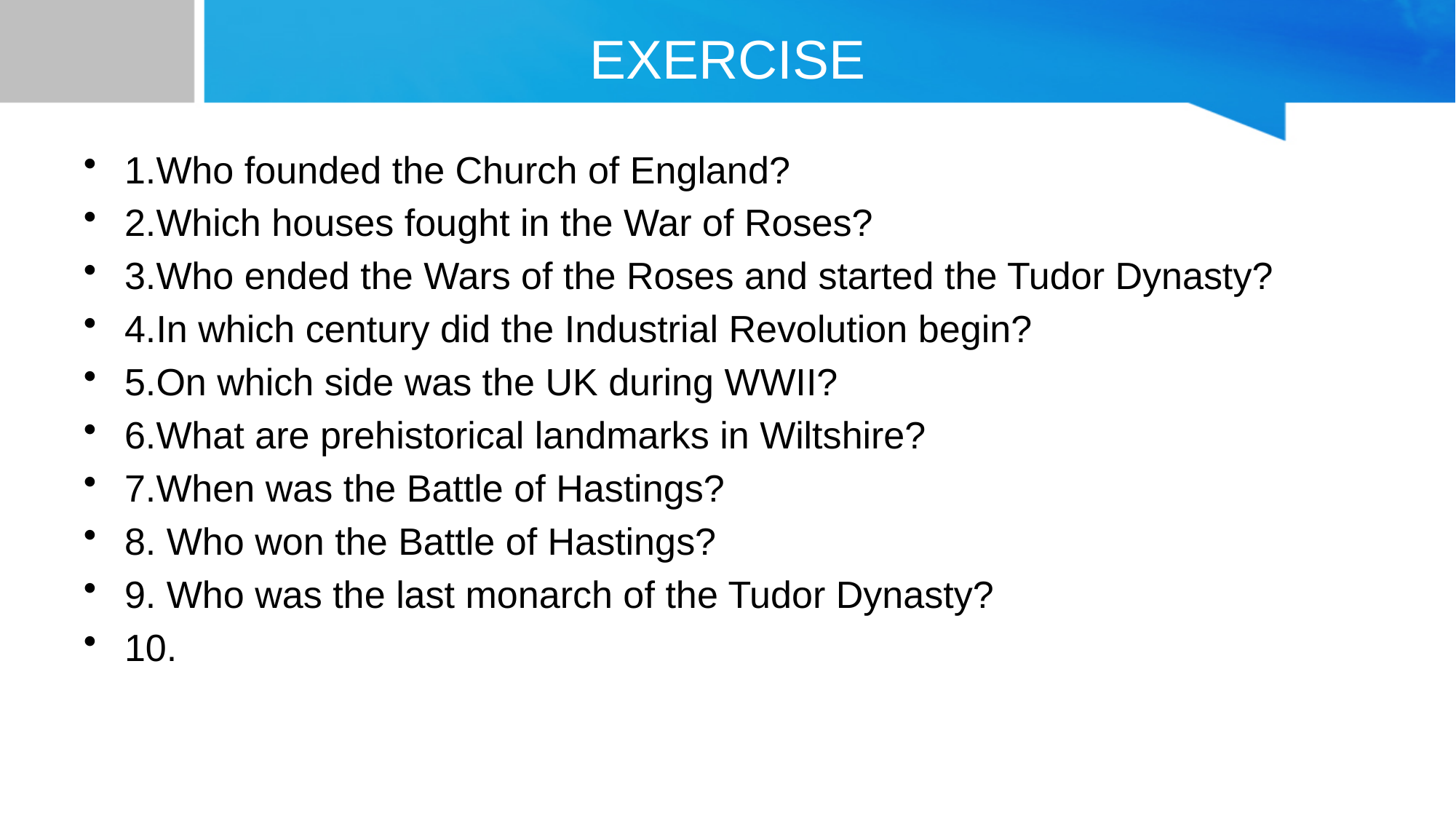

# EXERCISE
1.Who founded the Church of England?
2.Which houses fought in the War of Roses?
3.Who ended the Wars of the Roses and started the Tudor Dynasty?
4.In which century did the Industrial Revolution begin?
5.On which side was the UK during WWII?
6.What are prehistorical landmarks in Wiltshire?
7.When was the Battle of Hastings?
8. Who won the Battle of Hastings?
9. Who was the last monarch of the Tudor Dynasty?
10.